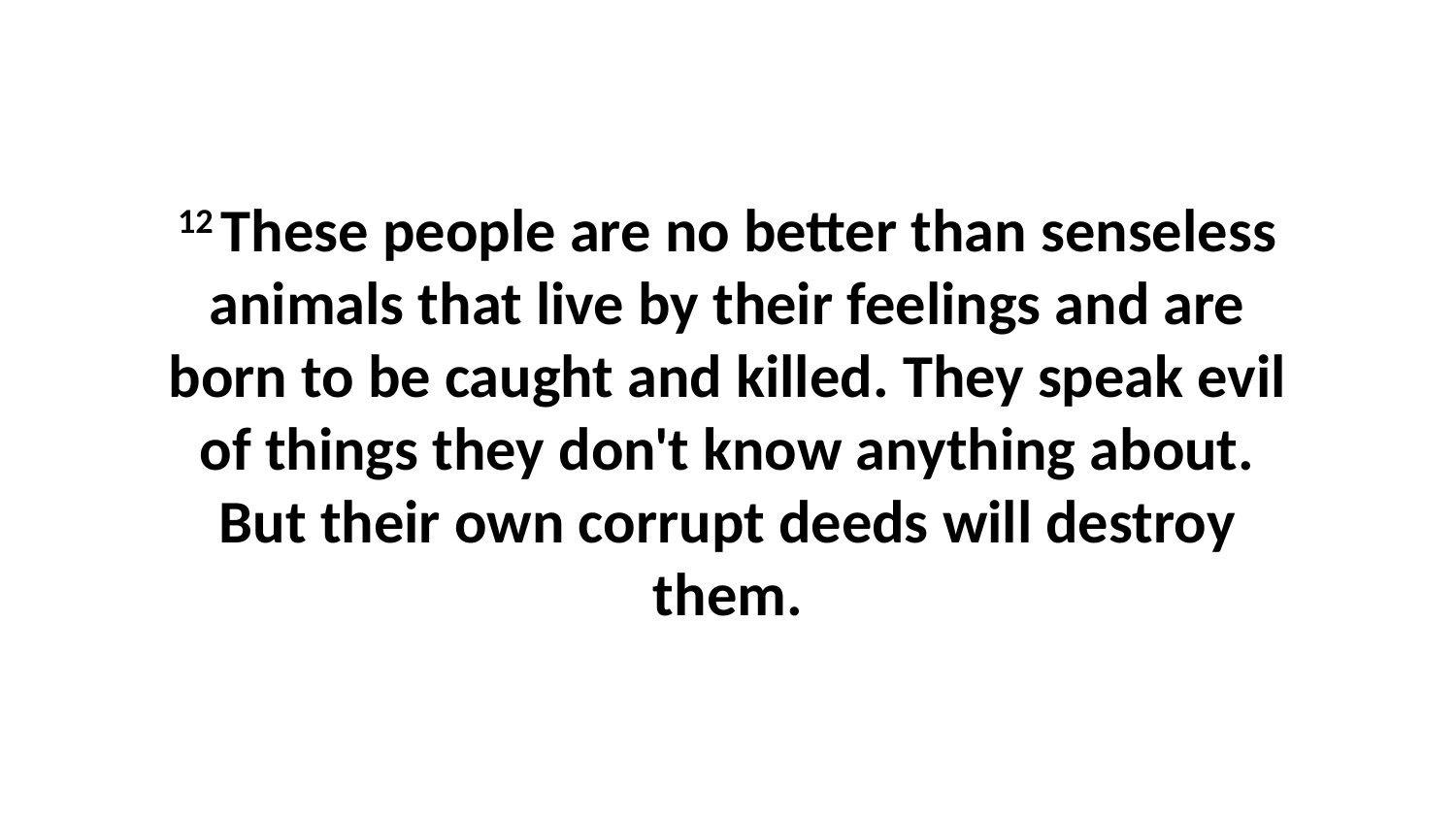

12 These people are no better than senseless animals that live by their feelings and are born to be caught and killed. They speak evil of things they don't know anything about. But their own corrupt deeds will destroy them.